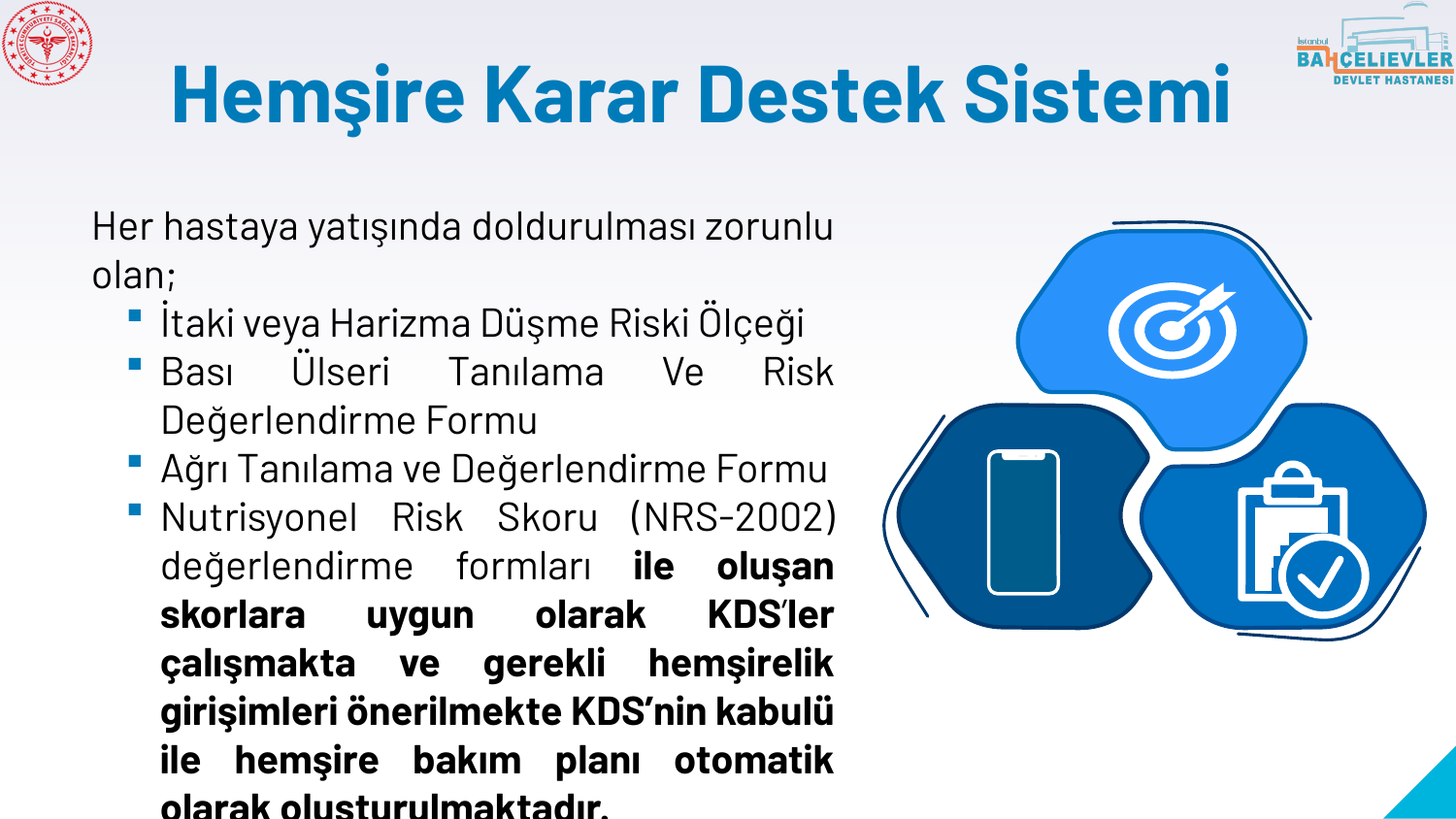

Hemşire Karar Destek Sistemi
Her hastaya yatışında doldurulması zorunlu olan;
İtaki veya Harizma Düşme Riski Ölçeği
Bası Ülseri Tanılama Ve Risk Değerlendirme Formu
Ağrı Tanılama ve Değerlendirme Formu
Nutrisyonel Risk Skoru (NRS-2002) değerlendirme formları ile oluşan skorlara uygun olarak KDS’ler çalışmakta ve gerekli hemşirelik girişimleri önerilmekte KDS’nin kabulü ile hemşire bakım planı otomatik olarak oluşturulmaktadır.